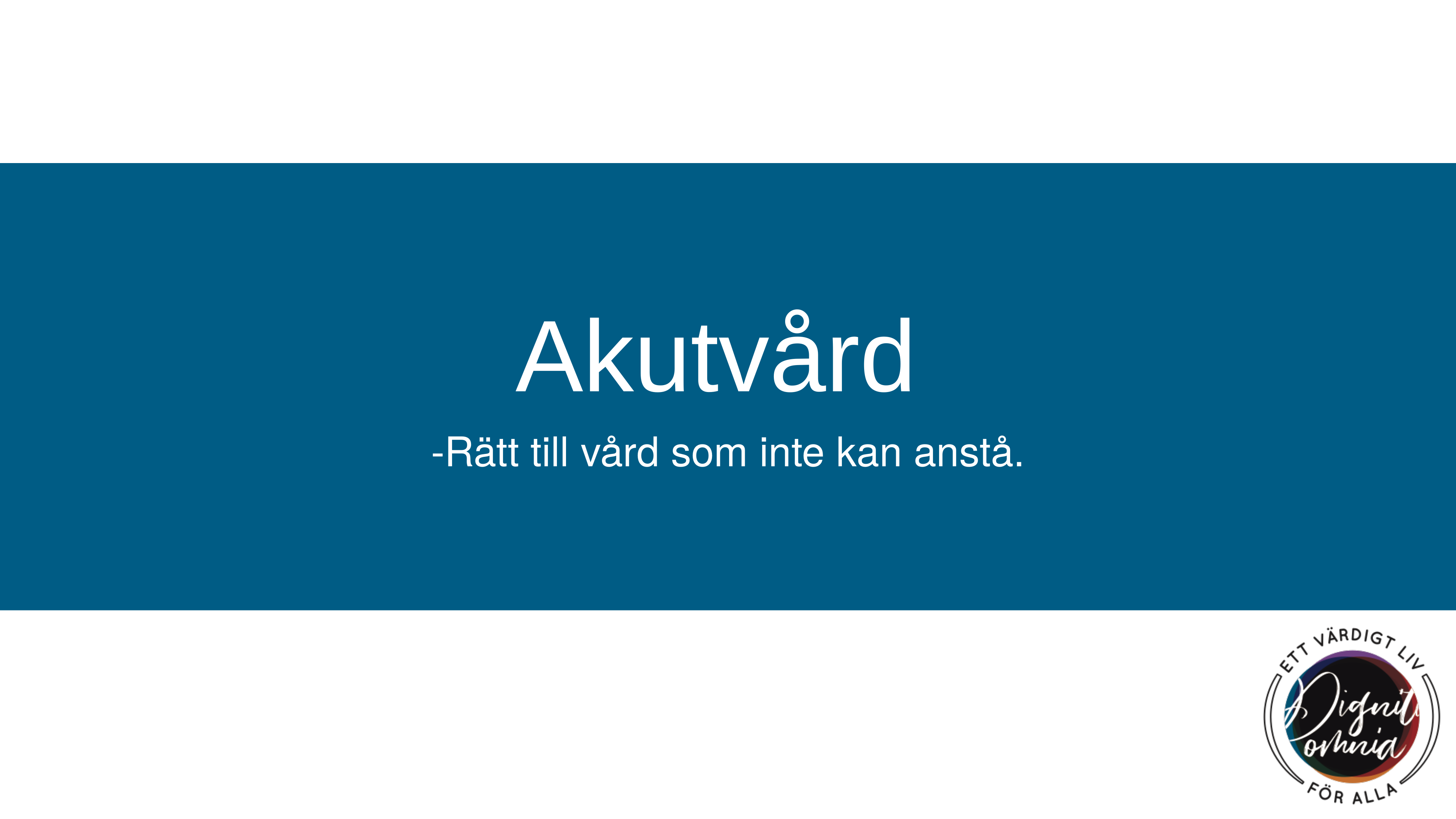

# Akutvård
-Rätt till vård som inte kan anstå.